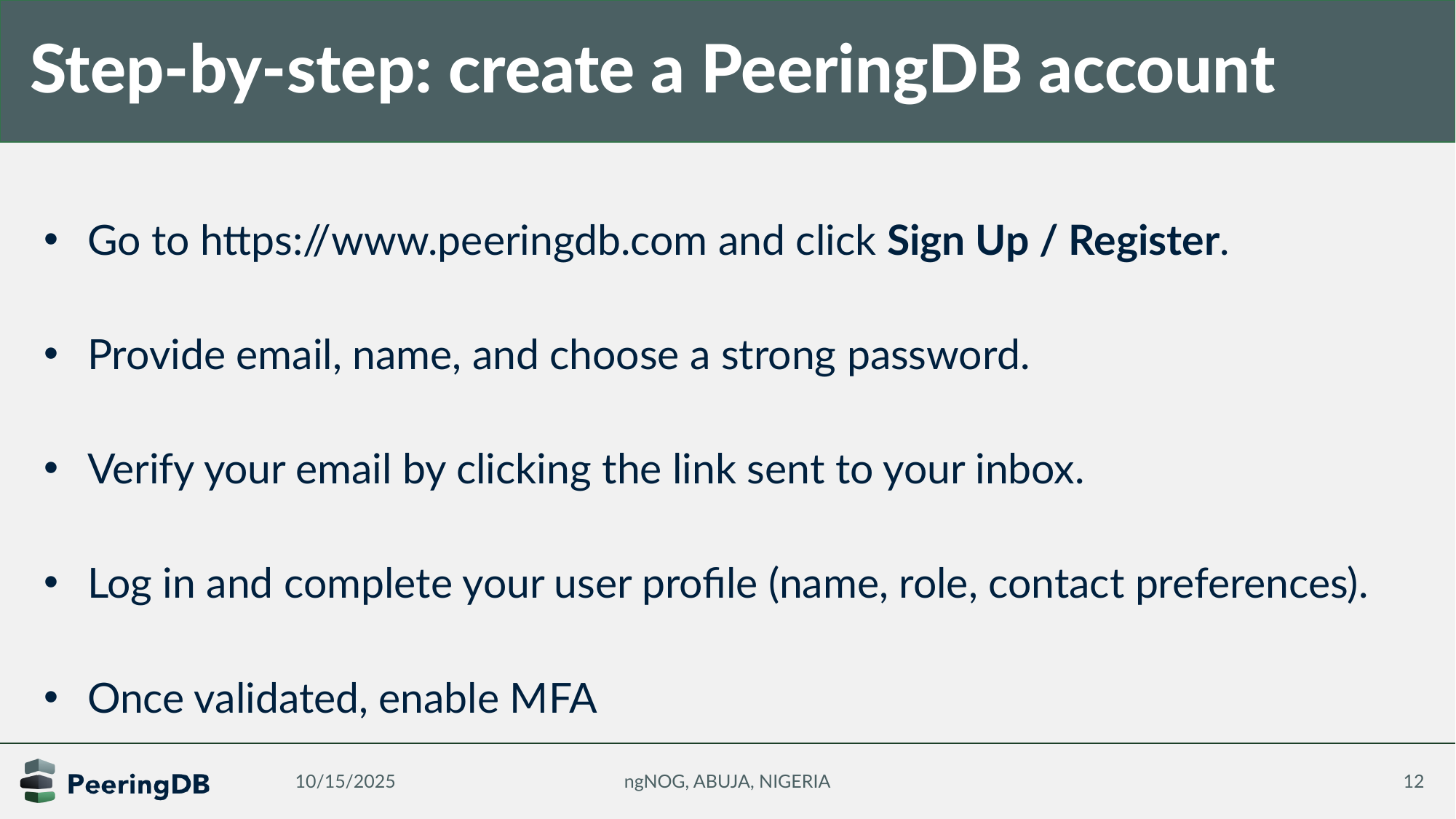

# Step-by-step: create a PeeringDB account
Go to https://www.peeringdb.com and click Sign Up / Register.
Provide email, name, and choose a strong password.
Verify your email by clicking the link sent to your inbox.
Log in and complete your user profile (name, role, contact preferences).
Once validated, enable MFA

10/15/2025
ngNOG, ABUJA, NIGERIA
12